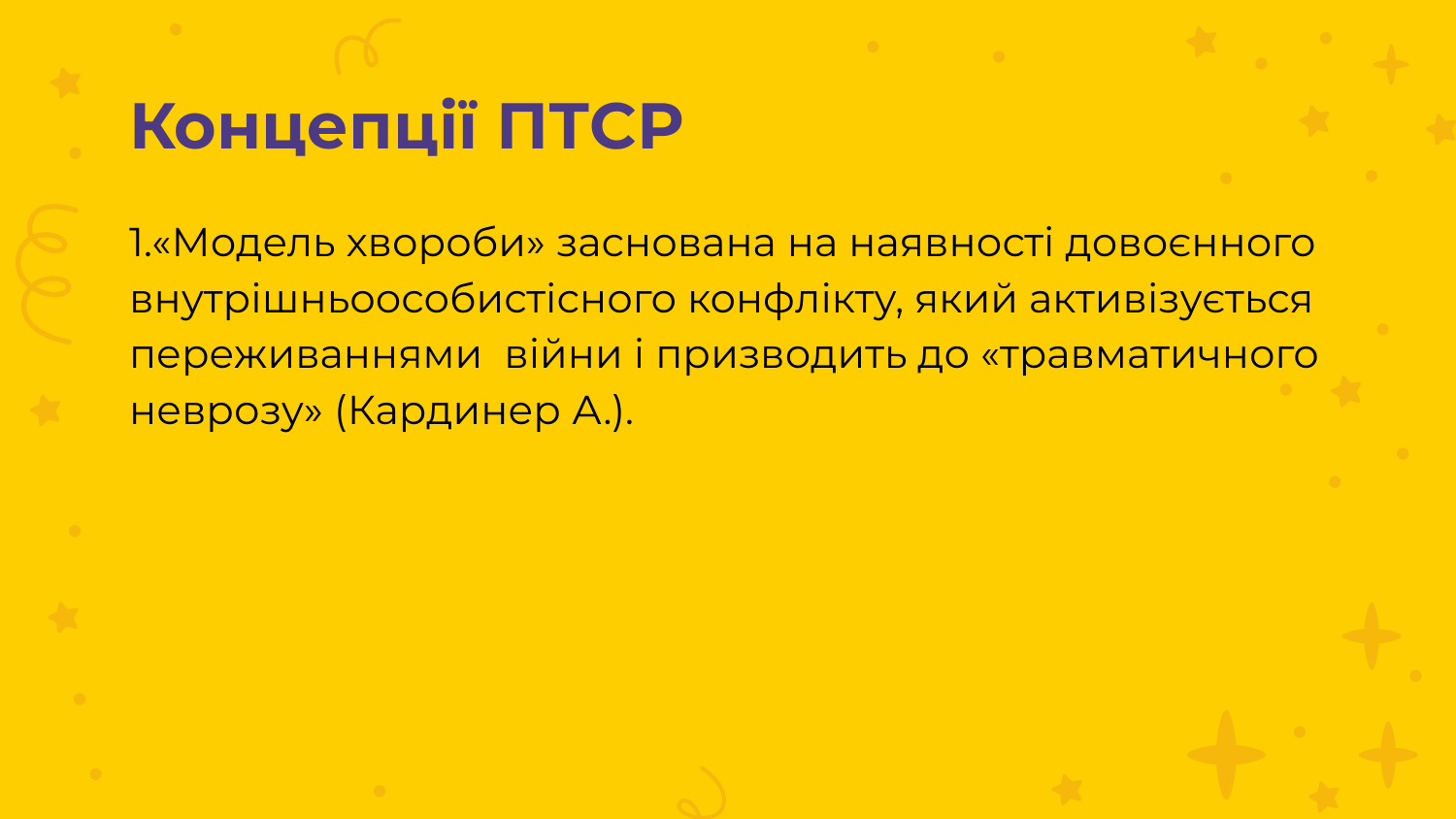

# Концепції ПТСР
1.«Модель хвороби» заснована на наявності довоєнного внутрішньоособистісного конфлікту, який активізується переживаннями  війни і призводить до «травматичного неврозу» (Кардинер А.).